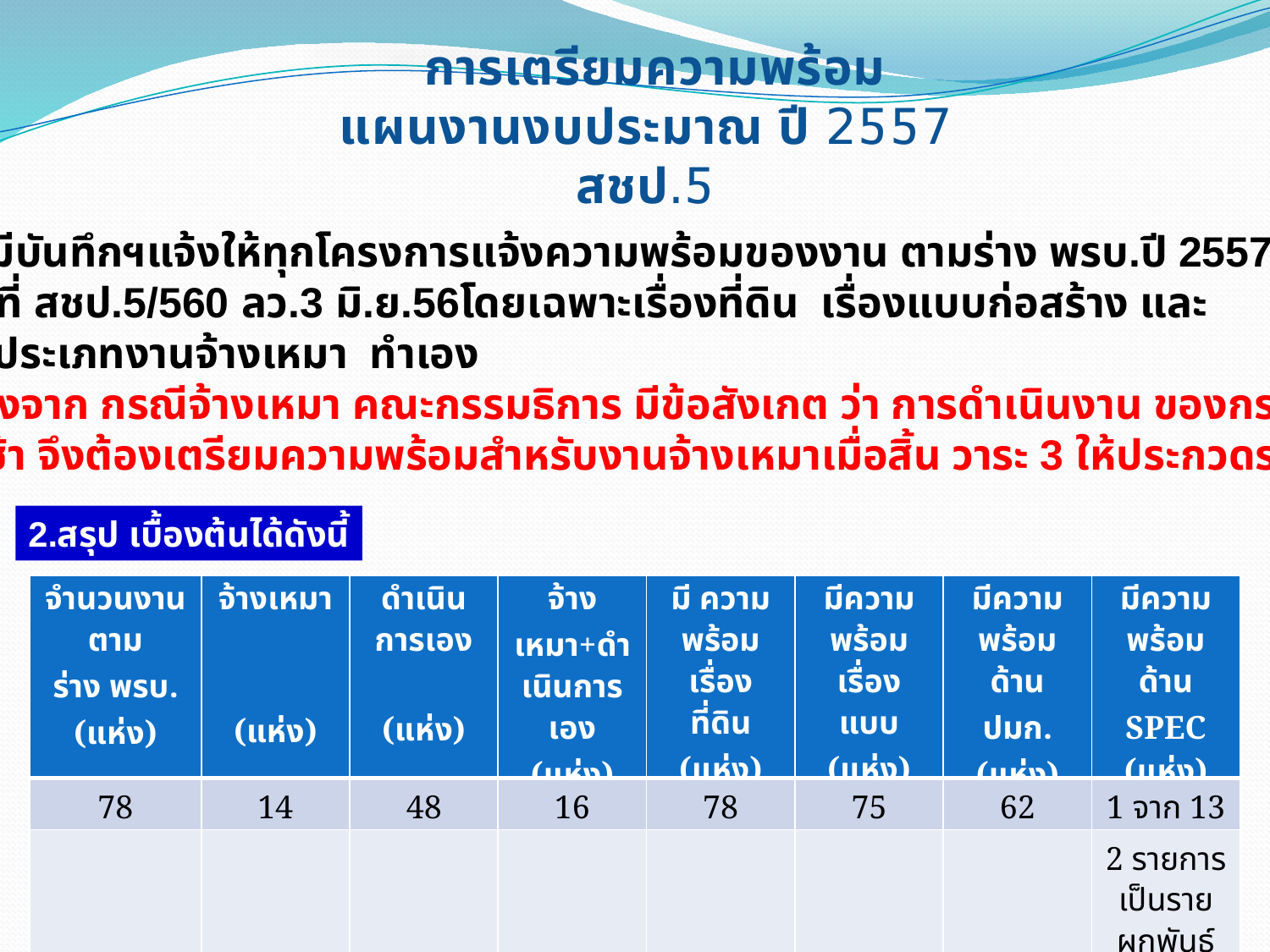

การเตรียมความพร้อม
แผนงานงบประมาณ ปี 2557
สชป.5
1.สำนัก ได้มีบันทึกฯแจ้งให้ทุกโครงการแจ้งความพร้อมของงาน ตามร่าง พรบ.ปี 2557
ตามบันทึก ที่ สชป.5/560 ลว.3 มิ.ย.56โดยเฉพาะเรื่องที่ดิน  เรื่องแบบก่อสร้าง และ
การจำแนกประเภทงานจ้างเหมา  ทำเอง
	เนื่องจาก กรณีจ้างเหมา คณะกรรมธิการ มีข้อสังเกต ว่า การดำเนินงาน ของกรมล่าช้า
เบิกจ่ายล่าช้า จึงต้องเตรียมความพร้อมสำหรับงานจ้างเหมาเมื่อสิ้น วาระ 3 ให้ประกวดราคาได้ทันที
2.สรุป เบื้องต้นได้ดังนี้
| จำนวนงานตาม ร่าง พรบ. (แห่ง) | จ้างเหมา (แห่ง) | ดำเนินการเอง (แห่ง) | จ้างเหมา+ดำเนินการเอง (แห่ง) | มี ความพร้อมเรื่อง ที่ดิน (แห่ง) | มีความพร้อมเรื่องแบบ (แห่ง) | มีความพร้อมด้าน ปมก. (แห่ง) | มีความพร้อมด้าน SPEC (แห่ง) |
| --- | --- | --- | --- | --- | --- | --- | --- |
| 78 | 14 | 48 | 16 | 78 | 75 | 62 | 1 จาก 13 |
|  |  |  |  |  |  |  | 2 รายการเป็นรายผูกพันธ์ |